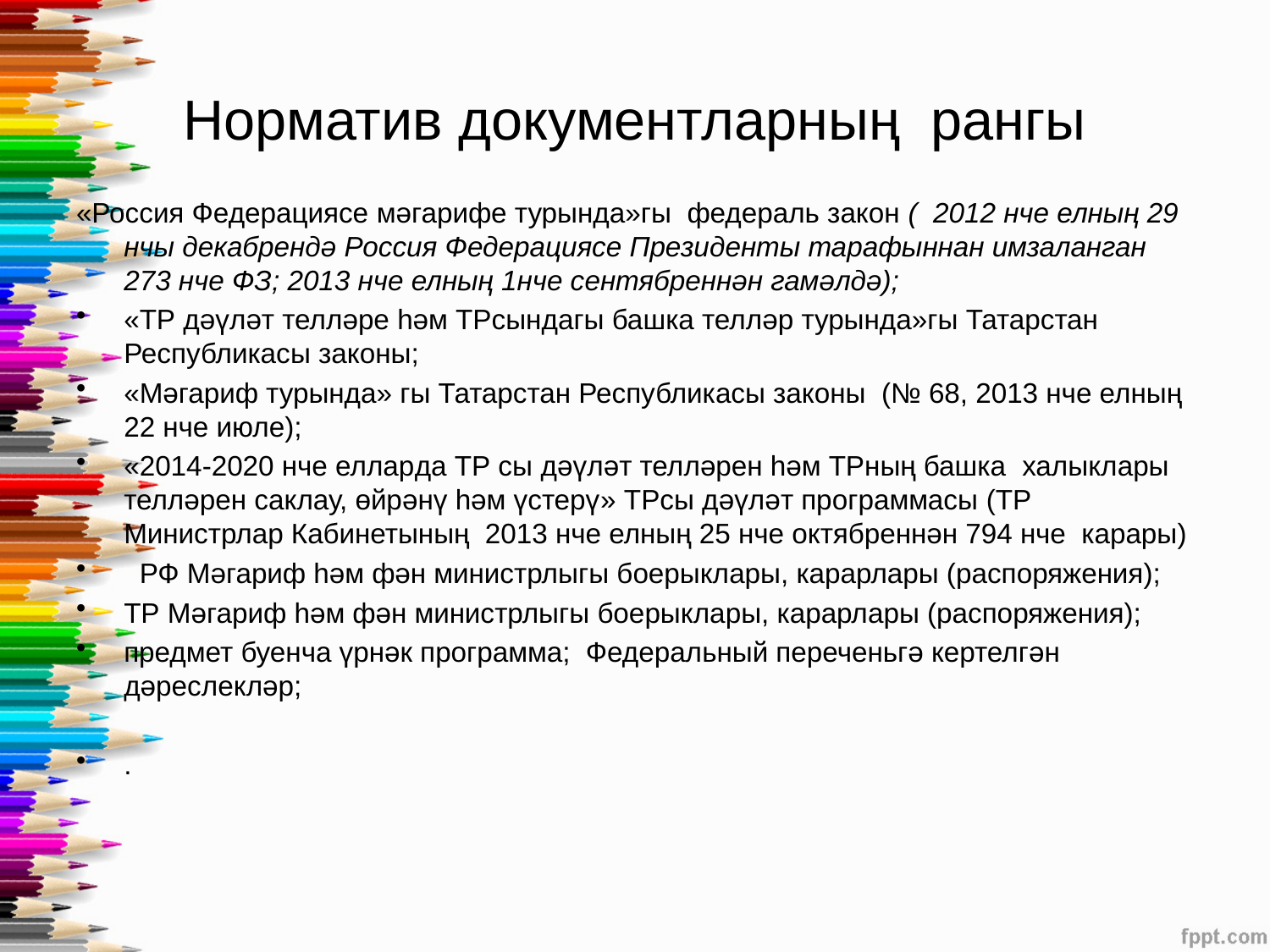

# Норматив документларның  рангы
«Россия Федерациясе мәгарифе турында»гы  федераль закон (  2012 нче елның 29 нчы декабрендә Россия Федерациясе Президенты тарафыннан имзаланган 273 нче ФЗ; 2013 нче елның 1нче сентябреннән гамәлдә);
«ТР дәүләт телләре һәм ТРсындагы башка телләр турында»гы Татарстан Республикасы законы;
«Мәгариф турында» гы Татарстан Республикасы законы  (№ 68, 2013 нче елның 22 нче июле);
«2014-2020 нче елларда ТР сы дәүләт телләрен һәм ТРның башка  халыклары телләрен саклау, өйрәнү һәм үстерү» ТРсы дәүләт программасы (ТР Министрлар Кабинетының  2013 нче елның 25 нче октябреннән 794 нче  карары)
  РФ Мәгариф һәм фән министрлыгы боерыклары, карарлары (распоряжения);
ТР Мәгариф һәм фән министрлыгы боерыклары, карарлары (распоряжения);
предмет буенча үрнәк программа;  Федеральный переченьгә кертелгән  дәреслекләр;

.